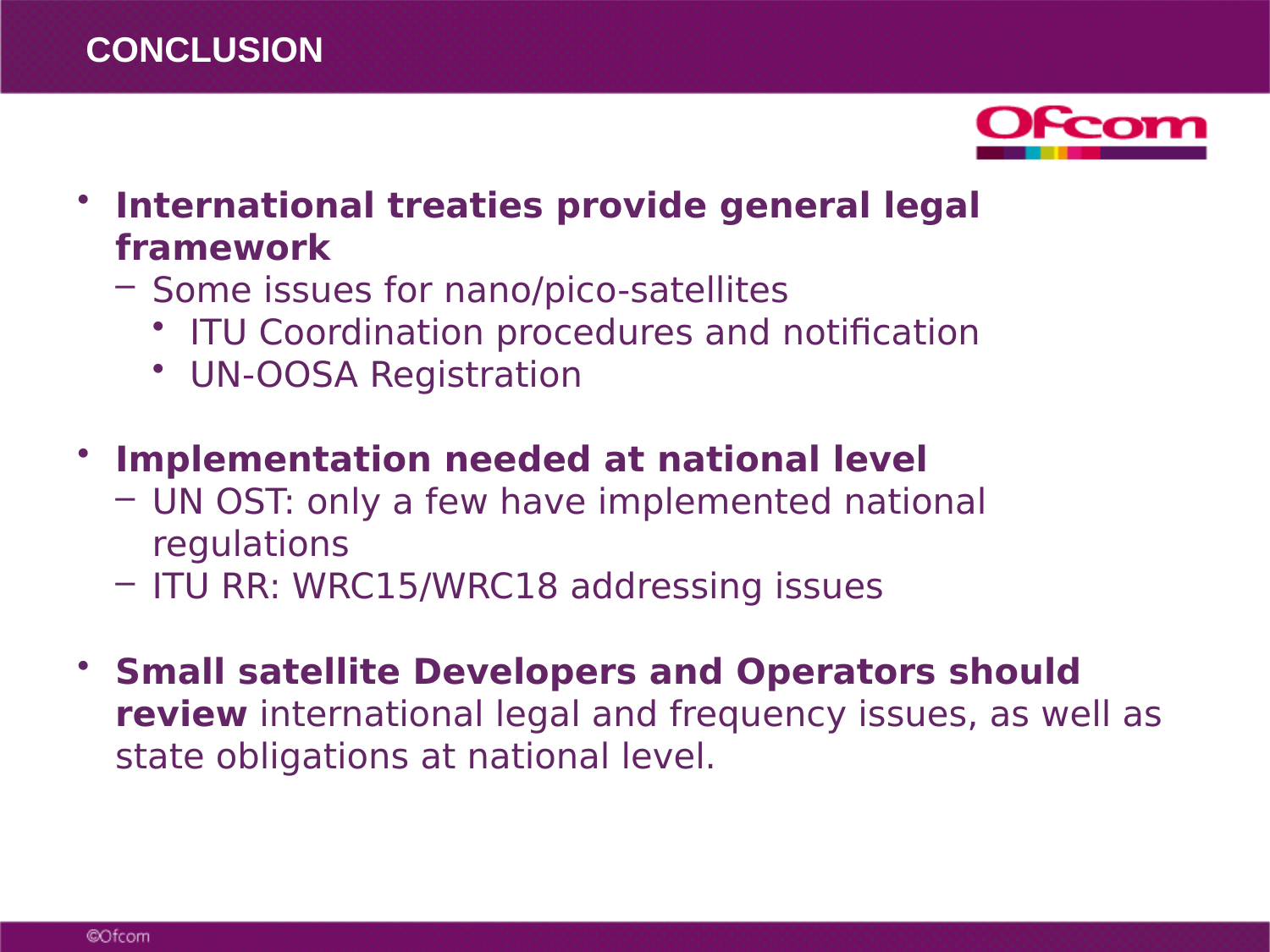

CONCLUSION
International treaties provide general legal framework
Some issues for nano/pico-satellites
ITU Coordination procedures and notification
UN-OOSA Registration

Implementation needed at national level
UN OST: only a few have implemented national regulations
ITU RR: WRC15/WRC18 addressing issues

Small satellite Developers and Operators should review international legal and frequency issues, as well as state obligations at national level.